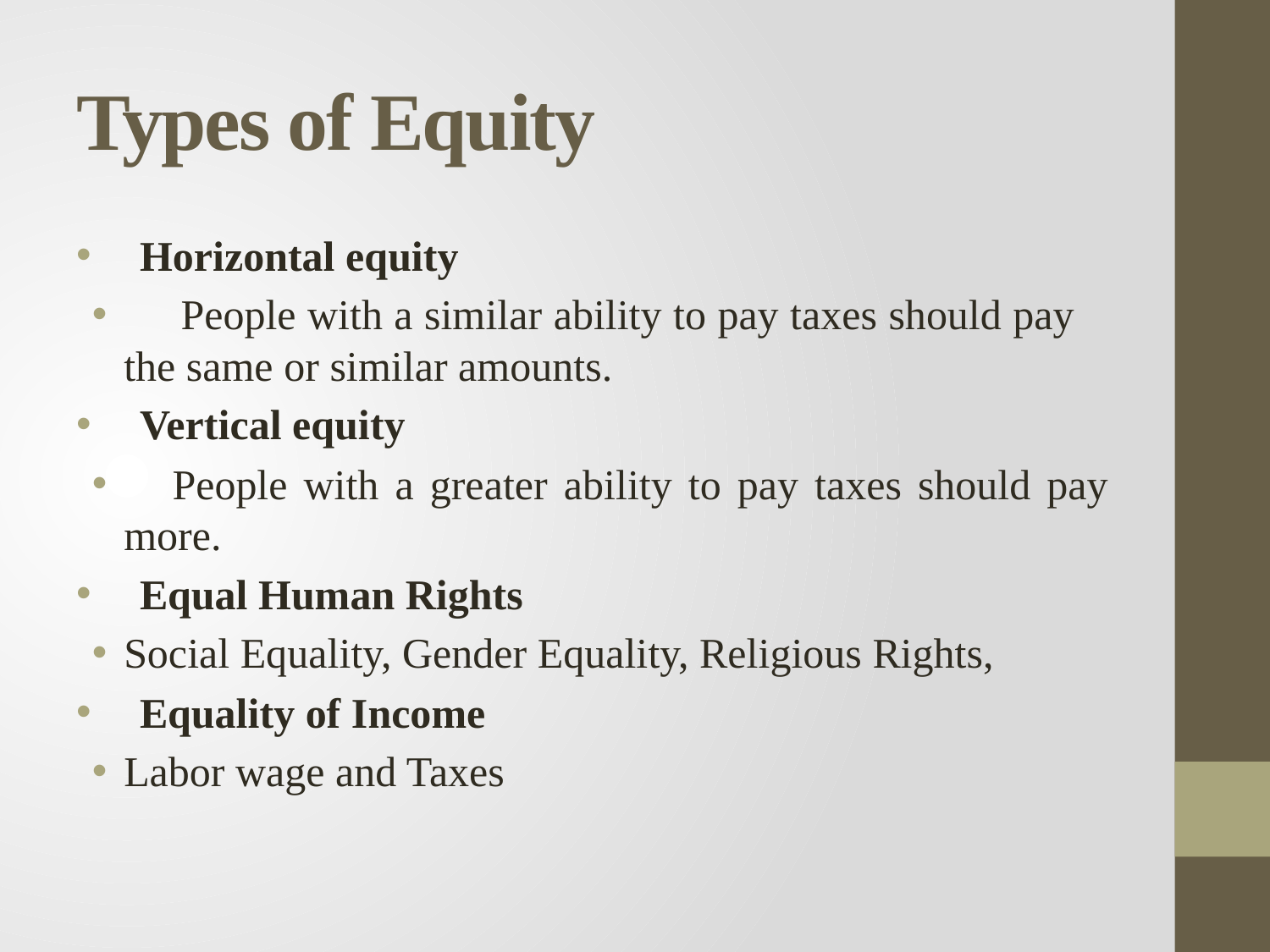

# Types of Equity
Horizontal equity
     People with a similar ability to pay taxes should pay    the same or similar amounts.
Vertical equity
   People with a greater ability to pay taxes should pay more.
Equal Human Rights
Social Equality, Gender Equality, Religious Rights,
Equality of Income
Labor wage and Taxes